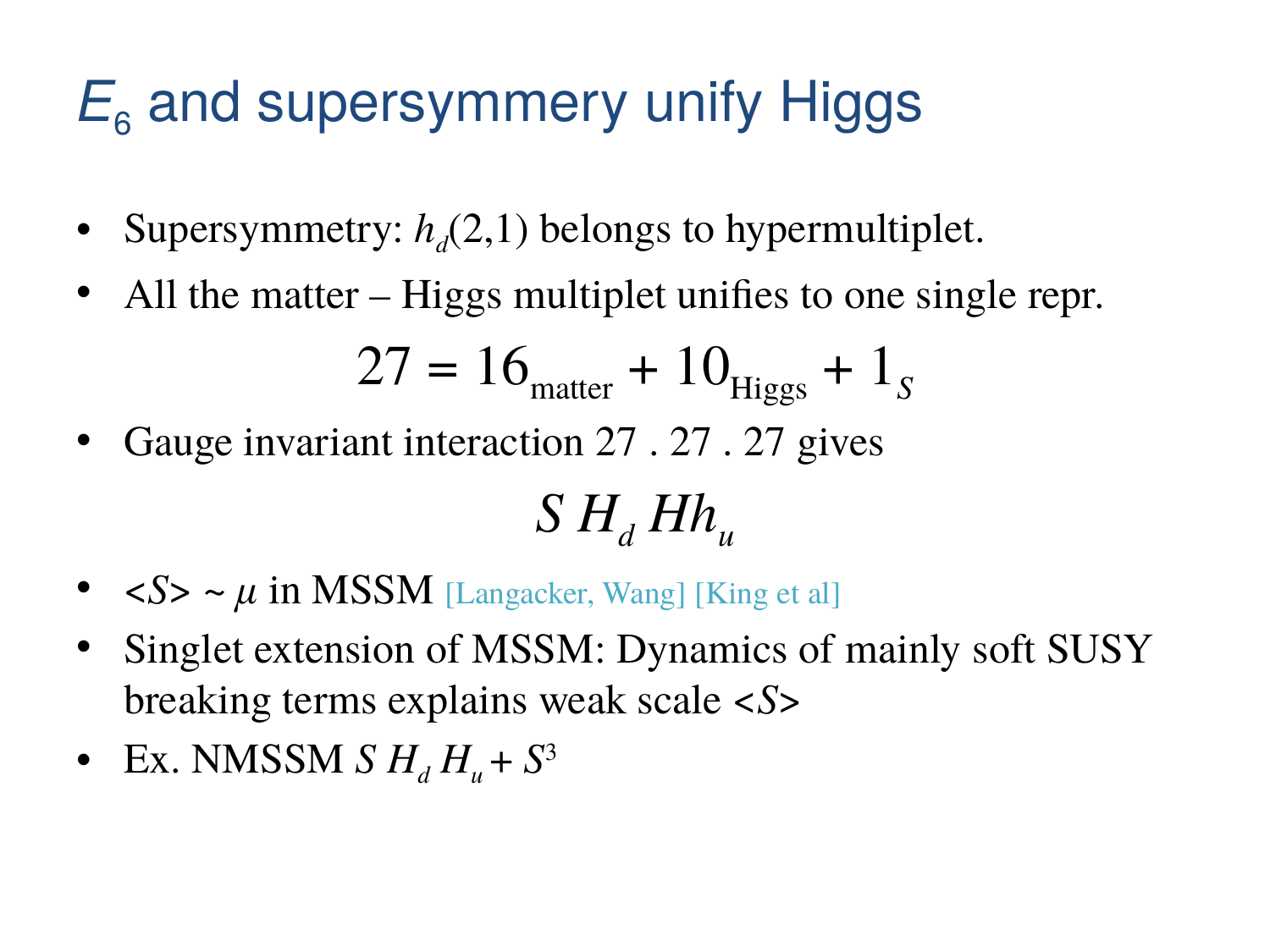

# E6 and supersymmery unify Higgs
Supersymmetry: hd(2,1) belongs to hypermultiplet.
All the matter – Higgs multiplet unifies to one single repr.
27 = 16matter + 10Higgs + 1S
Gauge invariant interaction 27 . 27 . 27 gives
S Hd Hhu
<S> ~ µ in MSSM [Langacker, Wang] [King et al]
Singlet extension of MSSM: Dynamics of mainly soft SUSY breaking terms explains weak scale <S>
Ex. NMSSM S Hd Hu + S3